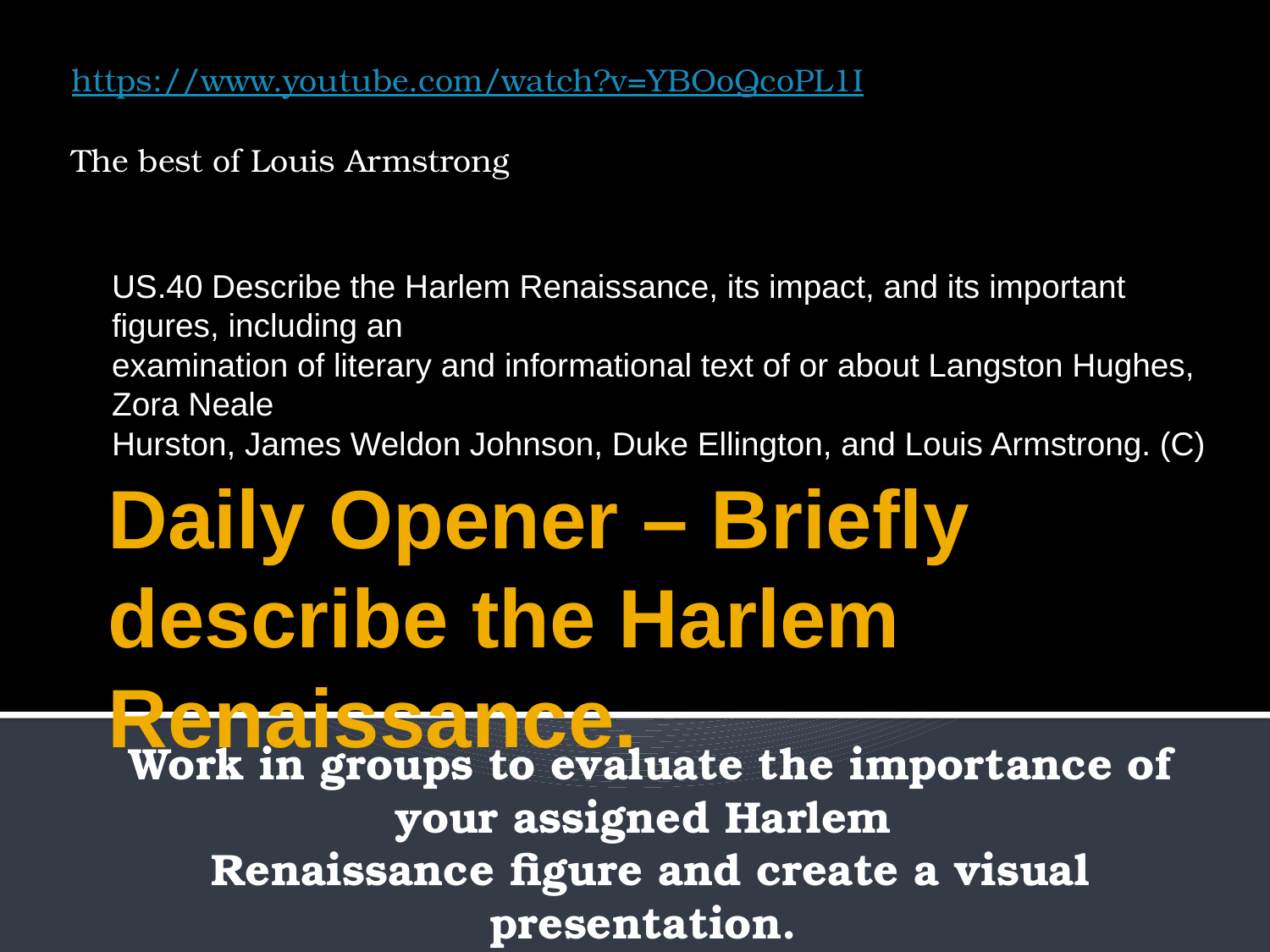

https://www.youtube.com/watch?v=YBOoQcoPL1I

The best of Louis Armstrong

US.40 Describe the Harlem Renaissance, its impact, and its important figures, including an
examination of literary and informational text of or about Langston Hughes, Zora Neale
Hurston, James Weldon Johnson, Duke Ellington, and Louis Armstrong. (C)
# Daily Opener – Briefly describe the Harlem Renaissance.
Work in groups to evaluate the importance of your assigned Harlem
Renaissance figure and create a visual presentation.